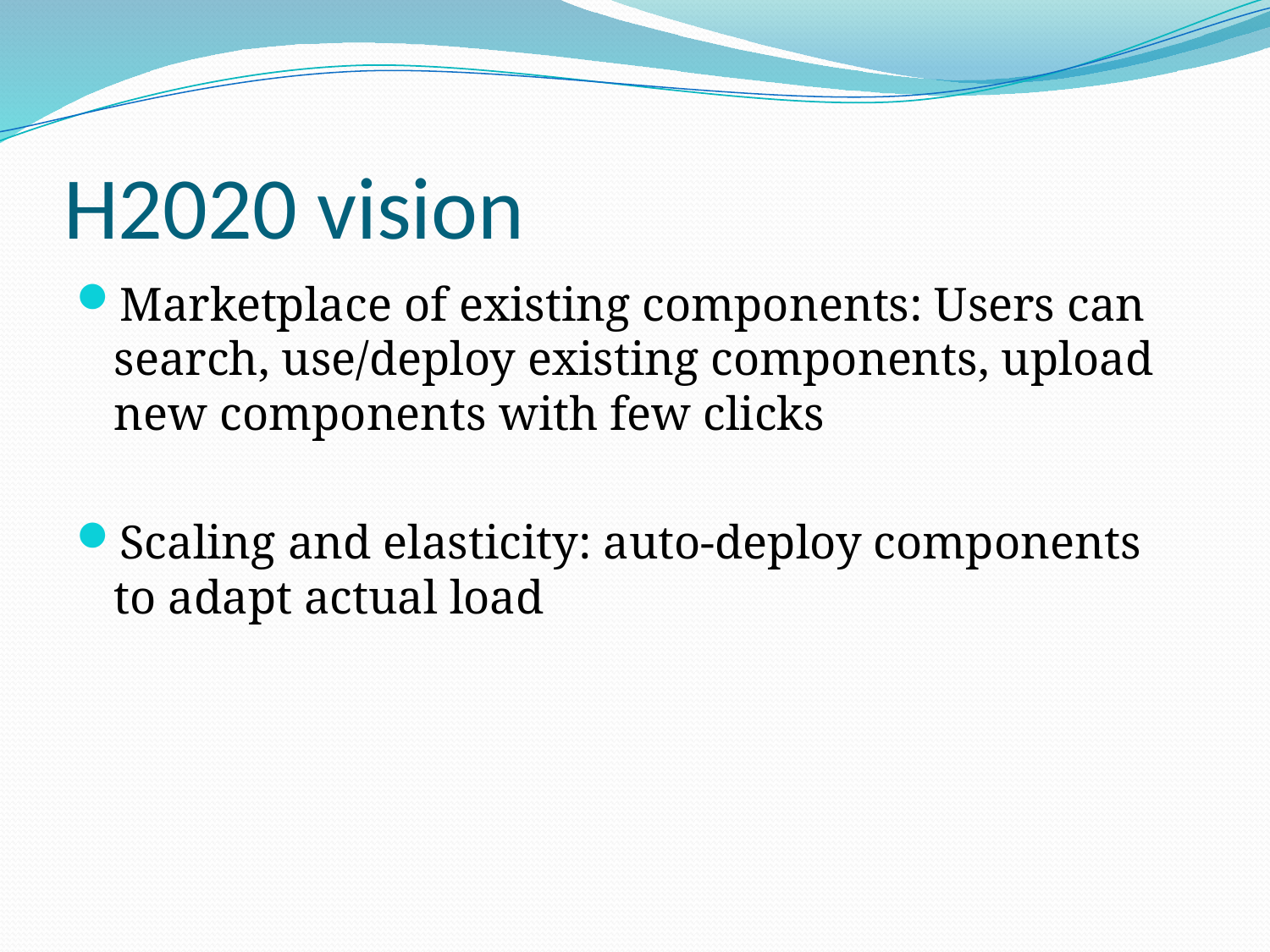

# H2020 vision
Marketplace of existing components: Users can search, use/deploy existing components, upload new components with few clicks

Scaling and elasticity: auto-deploy components to adapt actual load